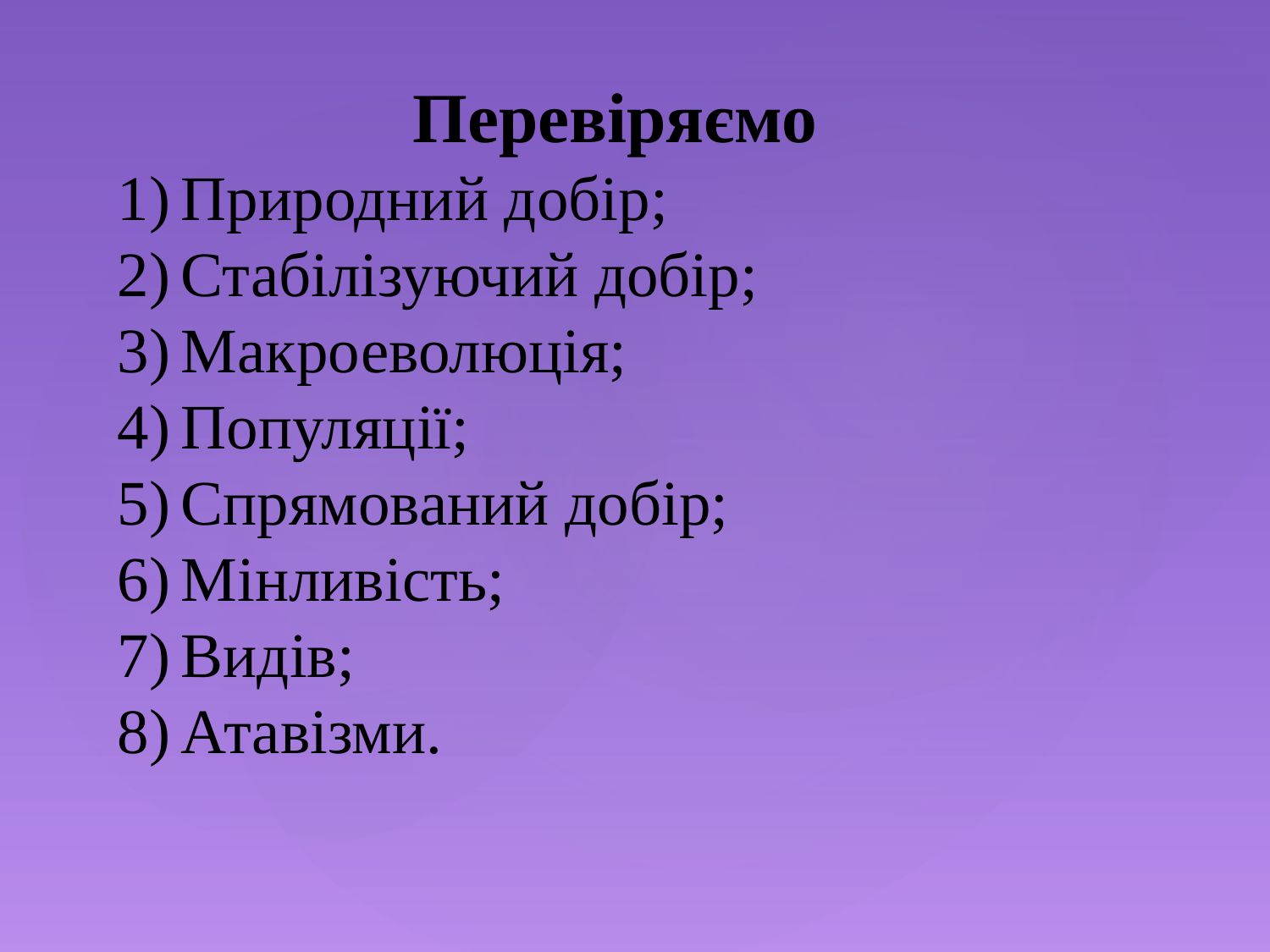

Перевіряємо
Природний добір;
Стабілізуючий добір;
Макроеволюція;
Популяції;
Спрямований добір;
Мінливість;
Видів;
Атавізми.